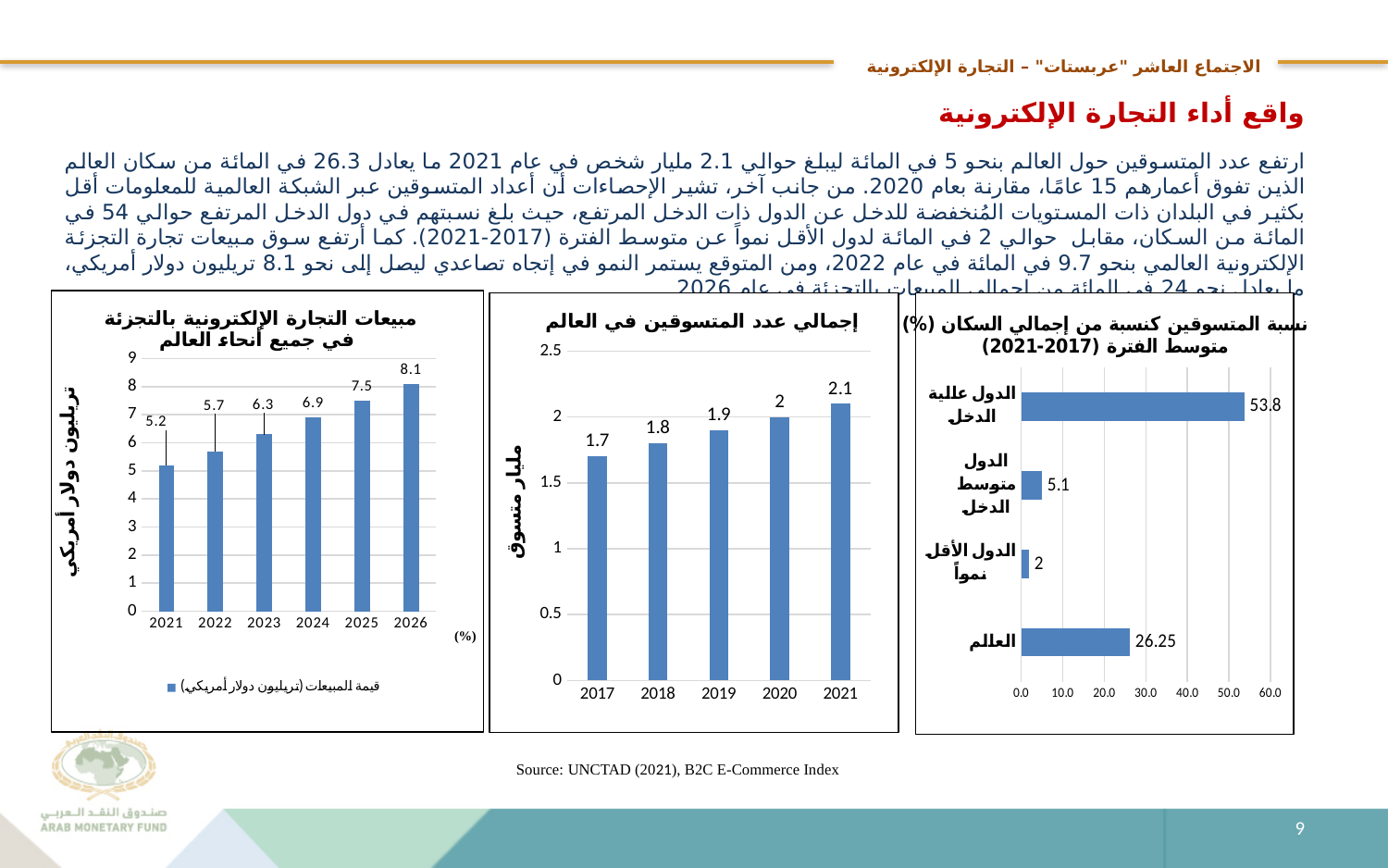

# الاجتماع العاشر "عربستات" – التجارة الإلكترونية
واقع أداء التجارة الإلكترونية
ارتفع عدد المتسوقين حول العالم بنحو 5 في المائة ليبلغ حوالي 2.1 مليار شخص في عام 2021 ما يعادل 26.3 في المائة من سكان العالم الذين تفوق أعمارهم 15 عامًا، مقارنة بعام 2020. من جانب آخر، تشير الإحصاءات أن أعداد المتسوقين عبر الشبكة العالمية للمعلومات أقل بكثير في البلدان ذات المستويات المُنخفضة للدخل عن الدول ذات الدخل المرتفع، حيث بلغ نسبتهم في دول الدخل المرتفع حوالي 54 في المائة من السكان، مقابل  حوالي 2 في المائة لدول الأقل نمواً عن متوسط الفترة (2017-2021). كما أرتفع سوق مبيعات تجارة التجزئة الإلكترونية العالمي بنحو 9.7 في المائة في عام 2022، ومن المتوقع يستمر النمو في إتجاه تصاعدي ليصل إلى نحو 8.1 تريليون دولار أمريكي، ما يعادل نحو 24 في المائة من إجمالي المبيعات بالتجزئة في عام 2026.

### Chart: مبيعات التجارة الإلكترونية بالتجزئة في جميع أنحاء العالم

| Category | قيمة المبيعات (تريليون دولار أمريكي) |
|---|---|
| 2021 | 5.2 |
| 2022 | 5.7 |
| 2023 | 6.3 |
| 2024 | 6.9 |
| 2025 | 7.5 |
| 2026 | 8.1 |

### Chart

| Category | 2019 |
|---|---|
| العالم | 26.25 |
| الدول الأقل نمواً | 2.0 |
| الدول متوسط الدخل | 5.1 |
| الدول عالية الدخل | 53.8 |

### Chart

| Category | المبيعات على مستوى العالم |
|---|---|
| 2017 | 1.7 |
| 2018 | 1.8 |
| 2019 | 1.9 |
| 2020 | 2.0 |
| 2021 | 2.1 |
Source: UNCTAD (2021), B2C E-Commerce Index
9